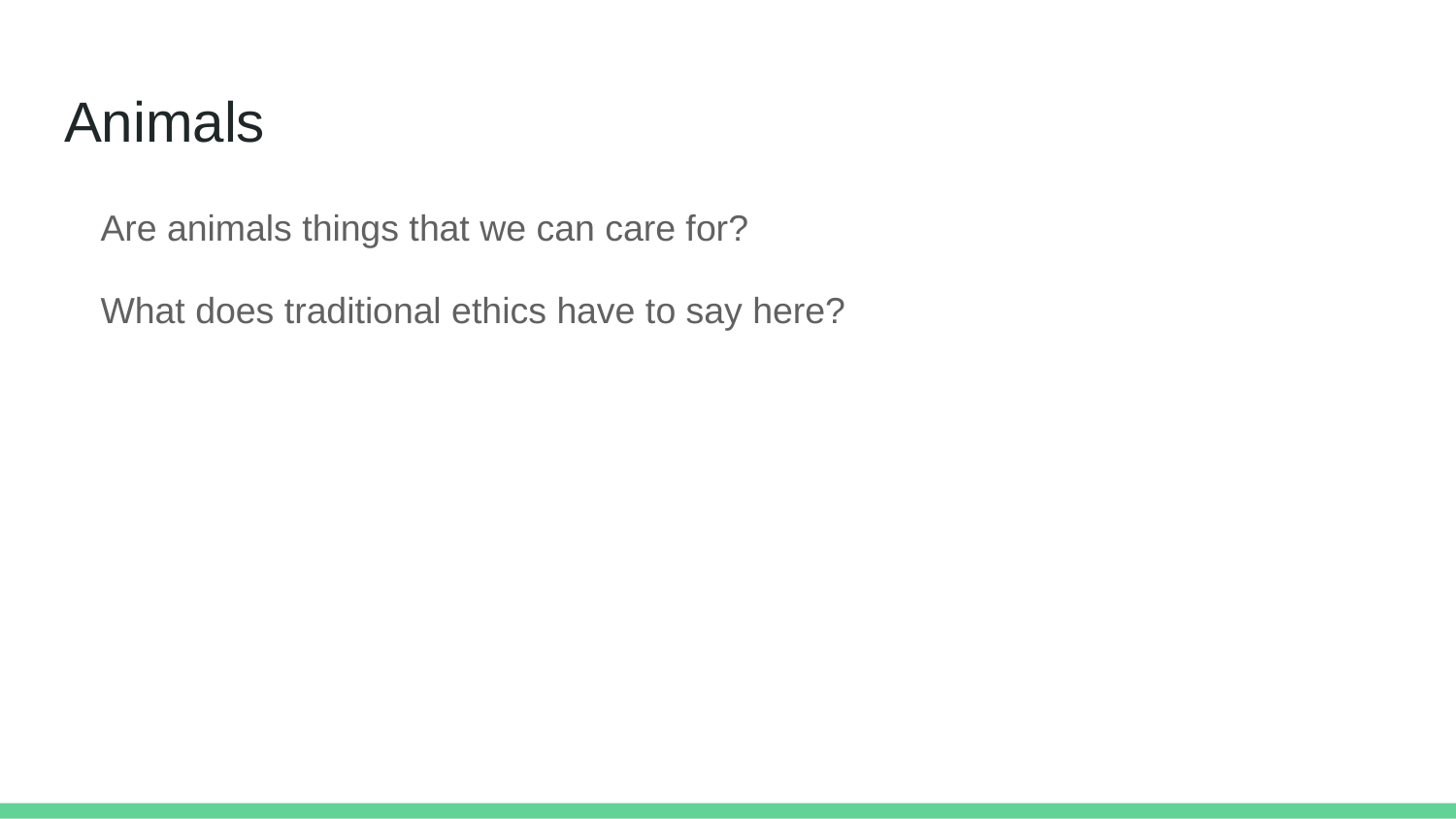

# Animals
Are animals things that we can care for?
What does traditional ethics have to say here?